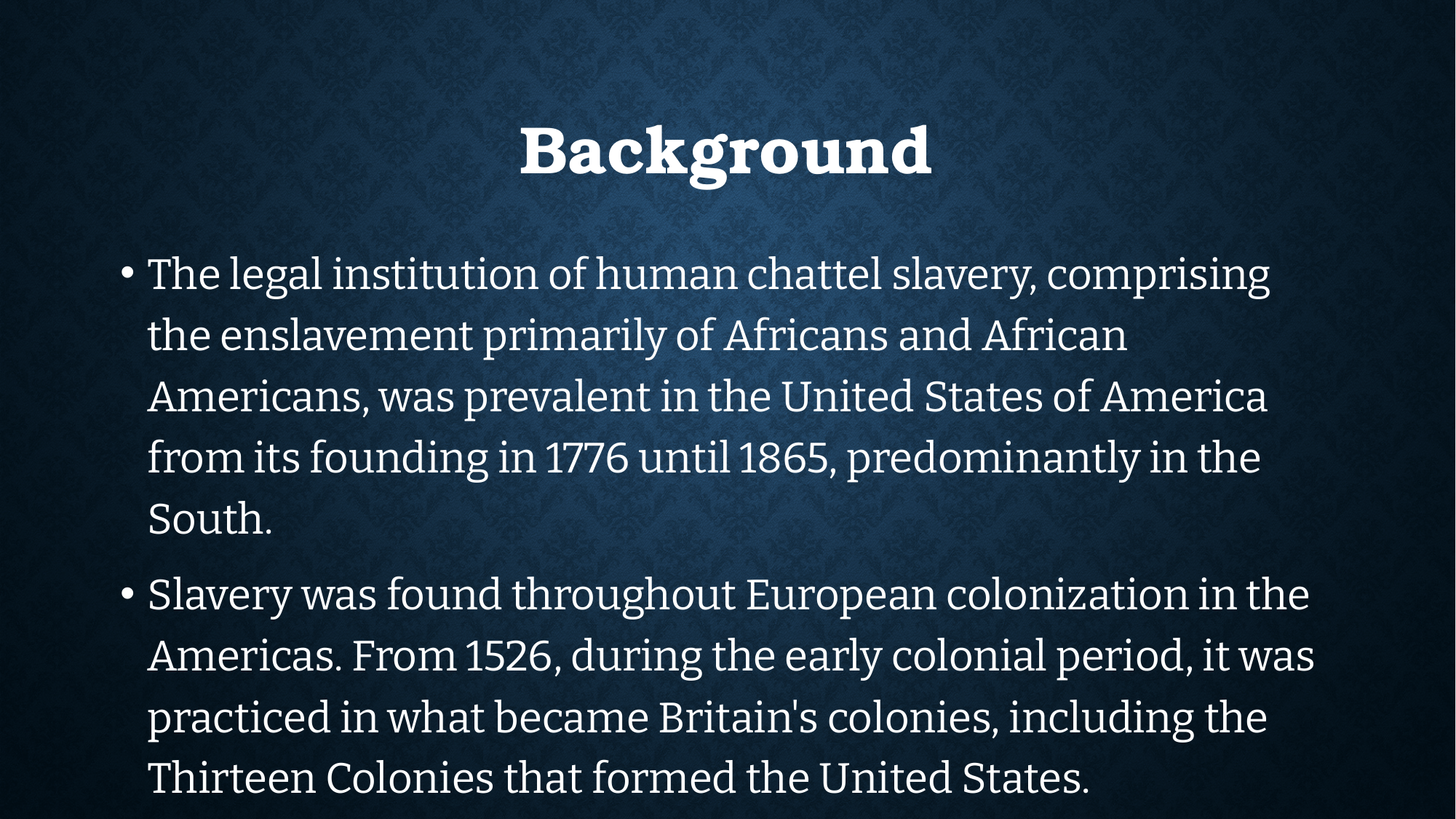

# Background
The legal institution of human chattel slavery, comprising the enslavement primarily of Africans and African Americans, was prevalent in the United States of America from its founding in 1776 until 1865, predominantly in the South.
Slavery was found throughout European colonization in the Americas. From 1526, during the early colonial period, it was practiced in what became Britain's colonies, including the Thirteen Colonies that formed the United States.